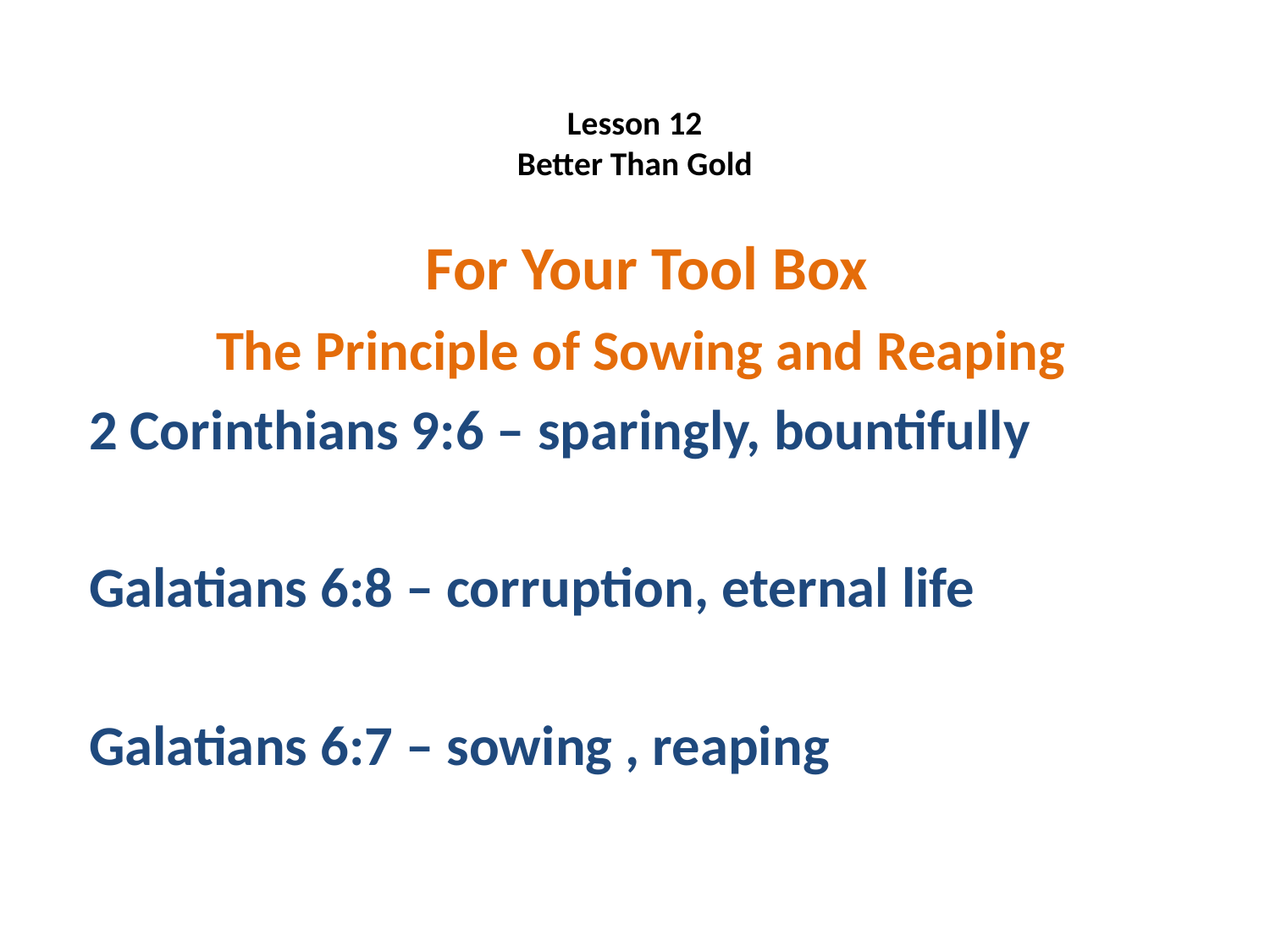

# Lesson 12 Better Than Gold
                         For Your Tool Box
           The Principle of Sowing and Reaping
 2 Corinthians 9:6 – sparingly, bountifully

 Galatians 6:8 – corruption, eternal life

 Galatians 6:7 – sowing , reaping